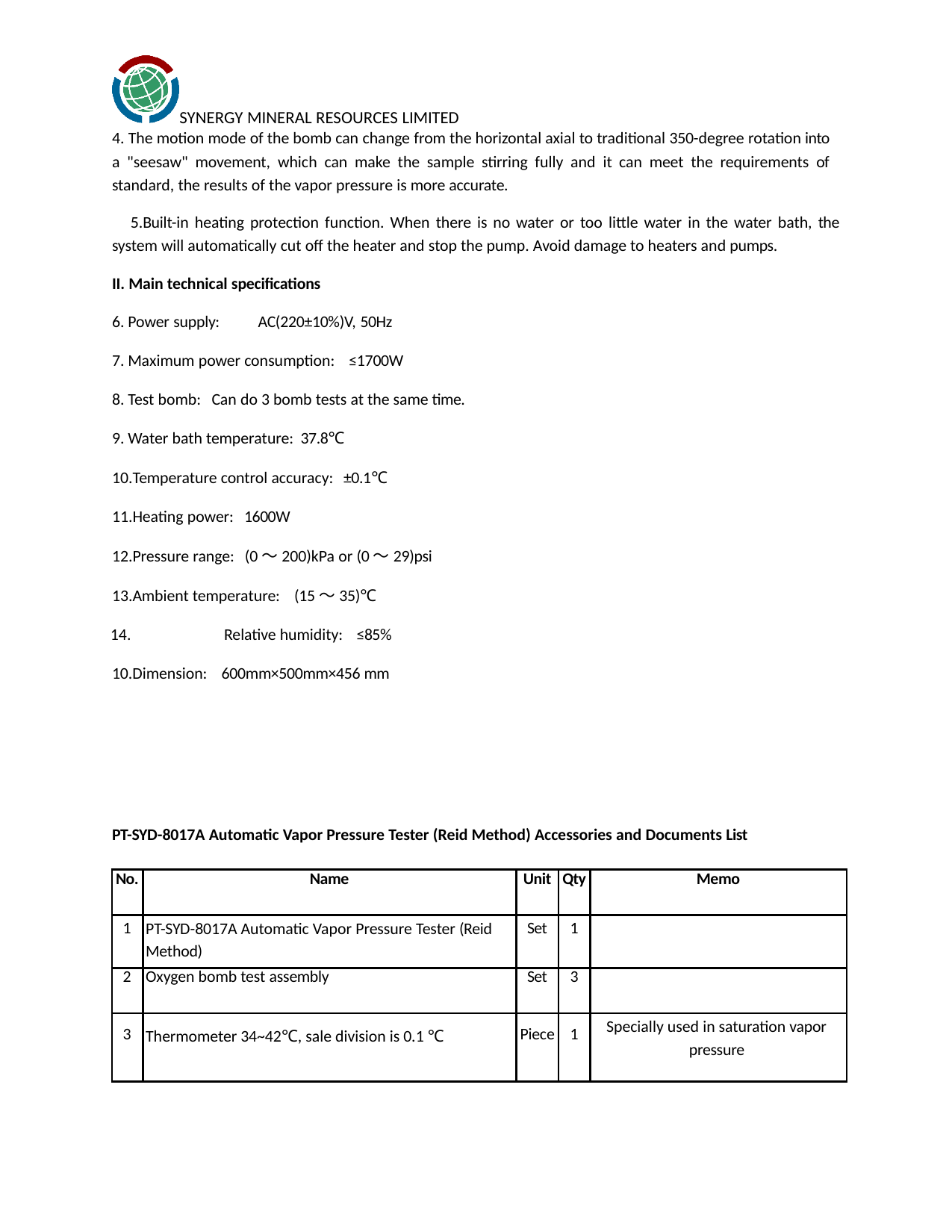

SYNERGY MINERAL RESOURCES LIMITED
The motion mode of the bomb can change from the horizontal axial to traditional 350-degree rotation into
a "seesaw" movement, which can make the sample stirring fully and it can meet the requirements of standard, the results of the vapor pressure is more accurate.
Built-in heating protection function. When there is no water or too little water in the water bath, the system will automatically cut off the heater and stop the pump. Avoid damage to heaters and pumps.
II. Main technical specifications
Power supply:	AC(220±10%)V, 50Hz
Maximum power consumption:  ≤1700W
Test bomb: Can do 3 bomb tests at the same time.

Water bath temperature: 37.8℃
Temperature control accuracy: ±0.1℃
Heating power: 1600W
Pressure range: (0～200)kPa or (0～29)psi

Ambient temperature:  (15～35)℃
	Relative humidity:  ≤85% 10.Dimension:  600mm×500mm×456 mm
PT-SYD-8017A Automatic Vapor Pressure Tester (Reid Method) Accessories and Documents List
| No. | Name | Unit | Qty | Memo |
| --- | --- | --- | --- | --- |
| 1 | PT-SYD-8017A Automatic Vapor Pressure Tester (Reid Method) | Set | 1 |  |
| 2 | Oxygen bomb test assembly | Set | 3 |  |
| 3 | Thermometer 34~42℃, sale division is 0.1 ℃ | Piece | 1 | Specially used in saturation vapor pressure |